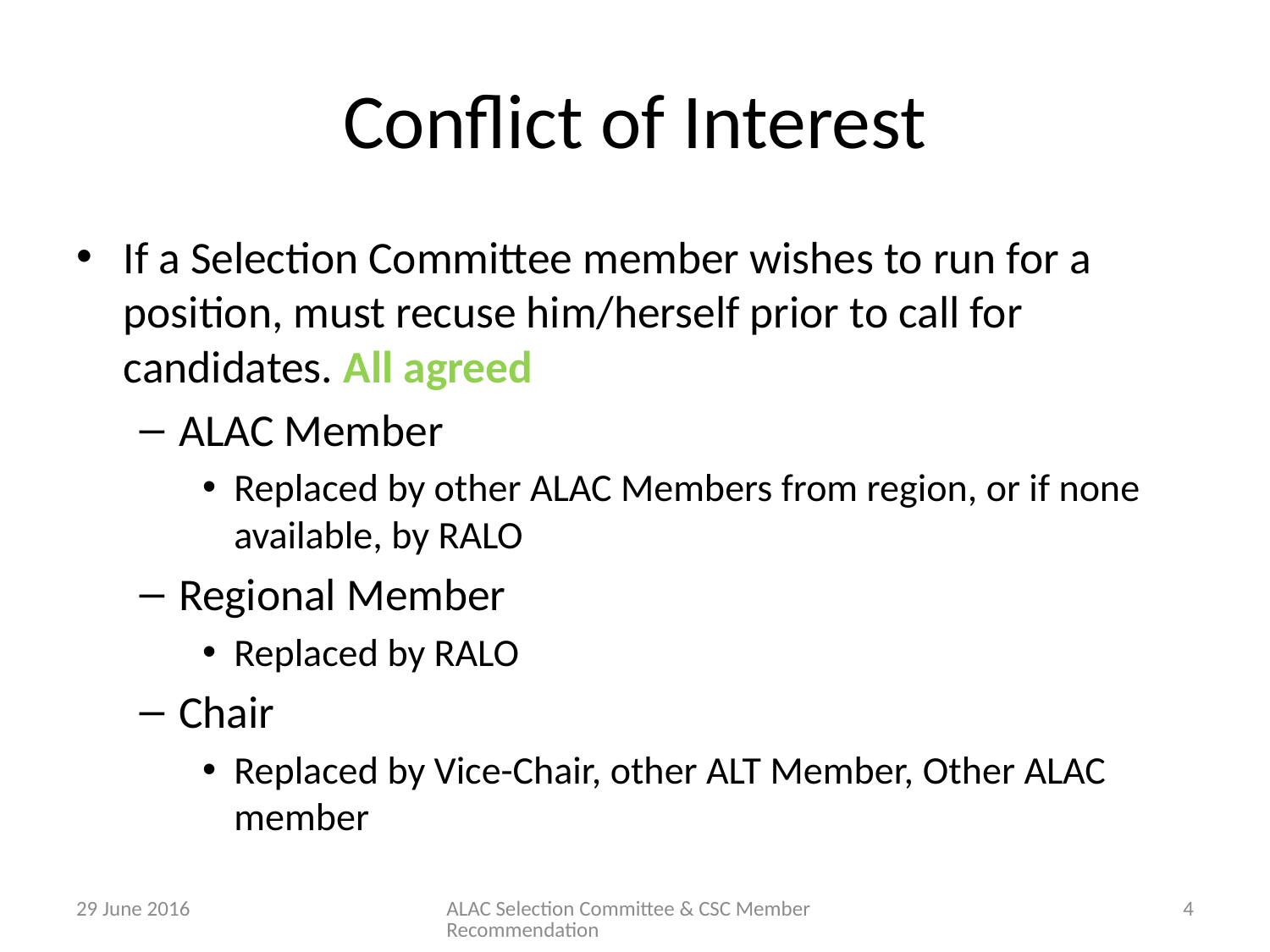

# Conflict of Interest
If a Selection Committee member wishes to run for a position, must recuse him/herself prior to call for candidates. All agreed
ALAC Member
Replaced by other ALAC Members from region, or if none available, by RALO
Regional Member
Replaced by RALO
Chair
Replaced by Vice-Chair, other ALT Member, Other ALAC member
29 June 2016
ALAC Selection Committee & CSC Member Recommendation
4